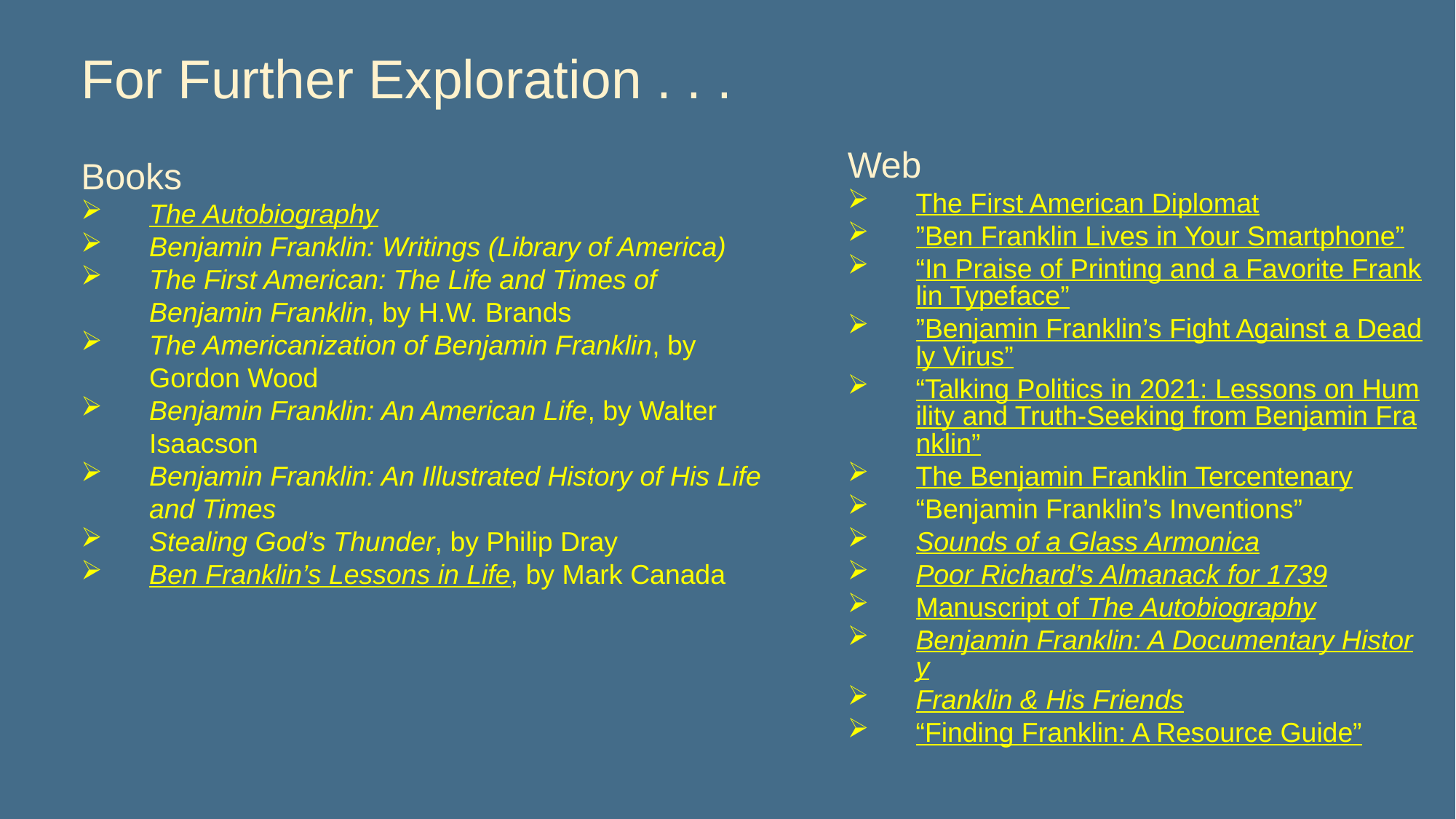

For Further Exploration . . .

Books
The Autobiography
Benjamin Franklin: Writings (Library of America)
The First American: The Life and Times of Benjamin Franklin, by H.W. Brands
The Americanization of Benjamin Franklin, by Gordon Wood
Benjamin Franklin: An American Life, by Walter Isaacson
Benjamin Franklin: An Illustrated History of His Life and Times
Stealing God’s Thunder, by Philip Dray
Ben Franklin’s Lessons in Life, by Mark Canada

Web
The First American Diplomat
”Ben Franklin Lives in Your Smartphone”
“In Praise of Printing and a Favorite Franklin Typeface”
”Benjamin Franklin’s Fight Against a Deadly Virus”
“Talking Politics in 2021: Lessons on Humility and Truth-Seeking from Benjamin Franklin”
The Benjamin Franklin Tercentenary
“Benjamin Franklin’s Inventions”
Sounds of a Glass Armonica
Poor Richard’s Almanack for 1739
Manuscript of The Autobiography
Benjamin Franklin: A Documentary History
Franklin & His Friends
“Finding Franklin: A Resource Guide”